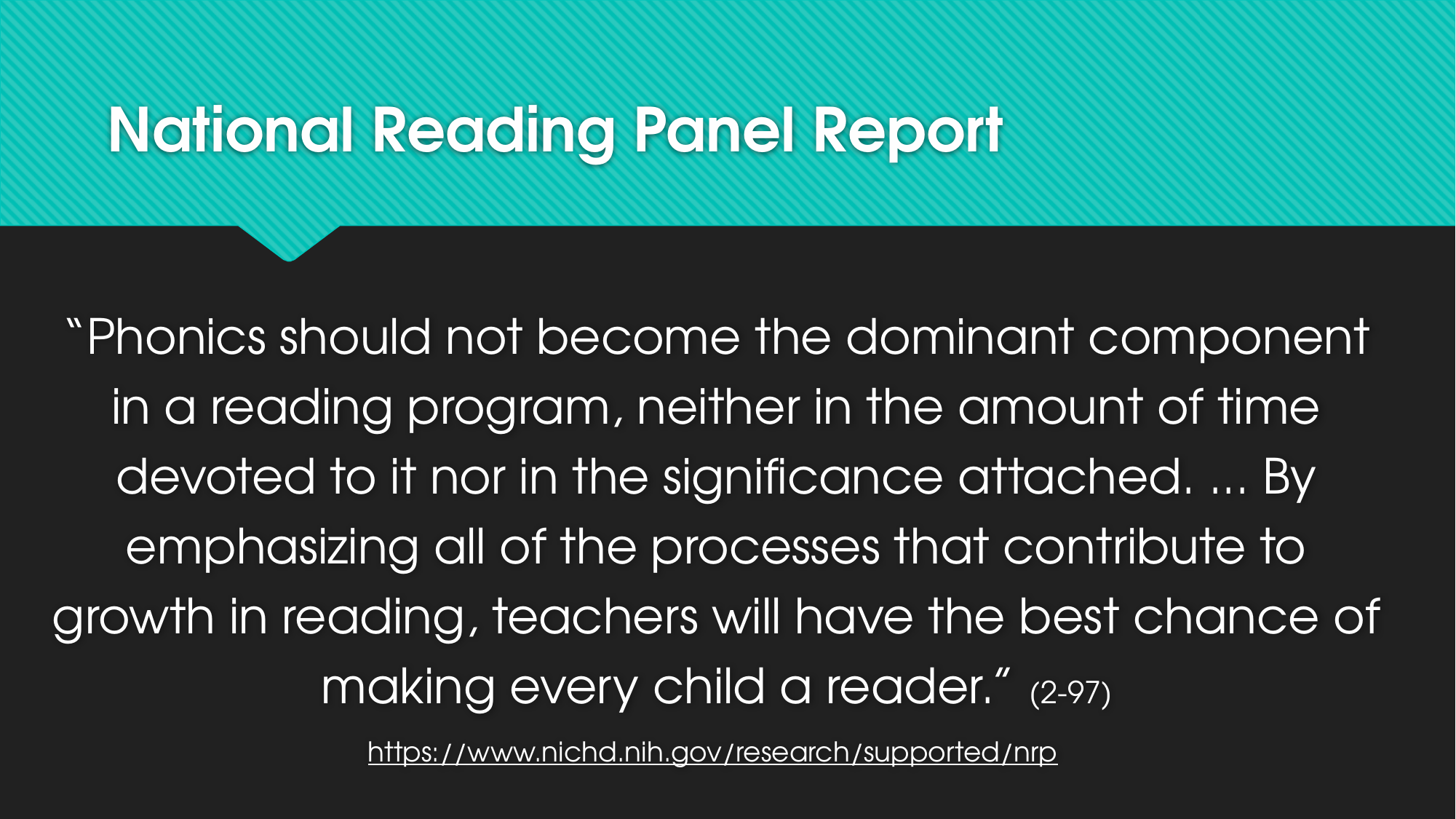

# National Reading Panel Report
“Phonics should not become the dominant component in a reading program, neither in the amount of time devoted to it nor in the significance attached. ... By emphasizing all of the processes that contribute to growth in reading, teachers will have the best chance of making every child a reader.” (2-97)

https://www.nichd.nih.gov/research/supported/nrp